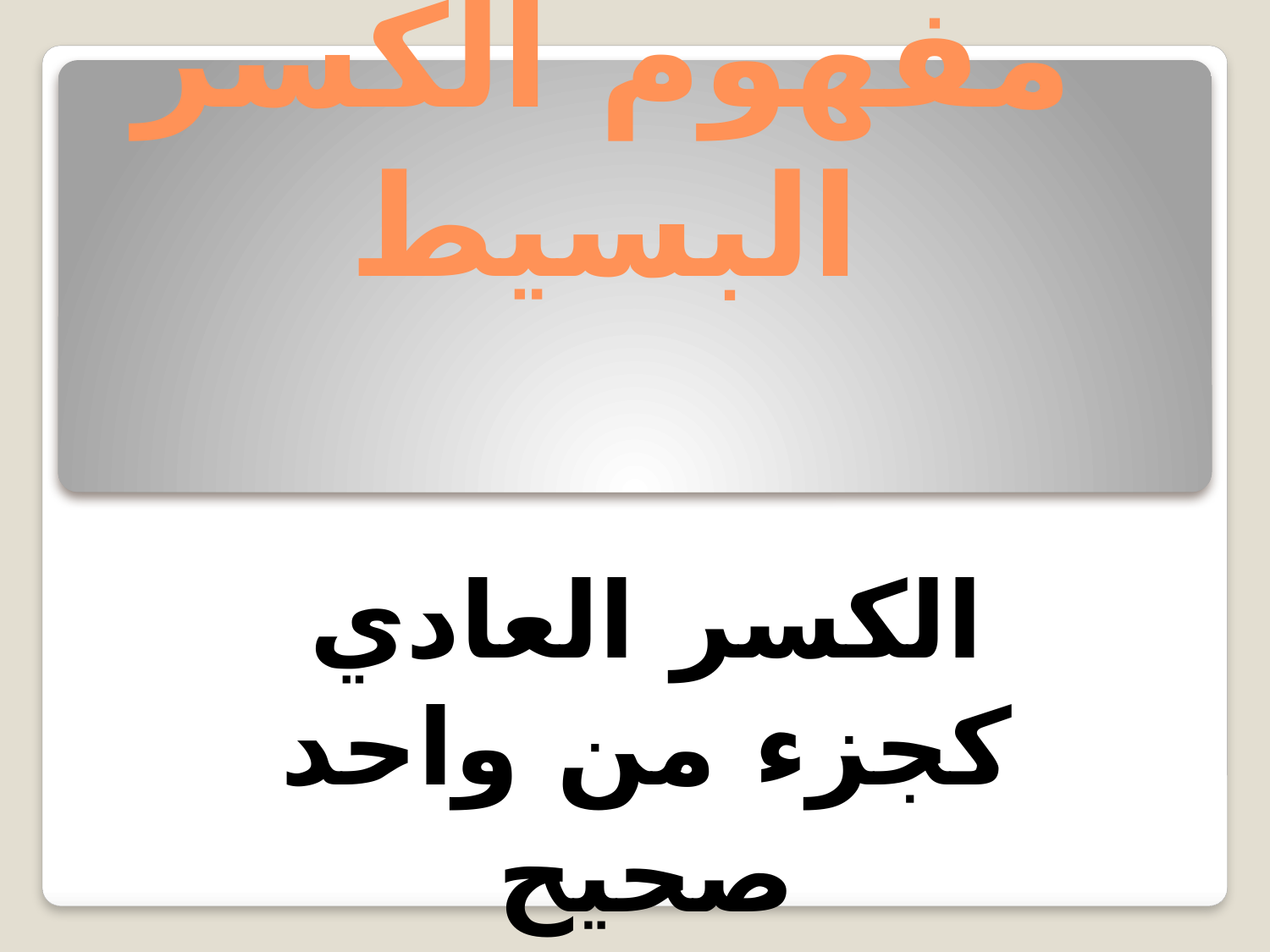

# مفهوم الكسر البسيط

الكسر العادي كجزء من واحد صحيح